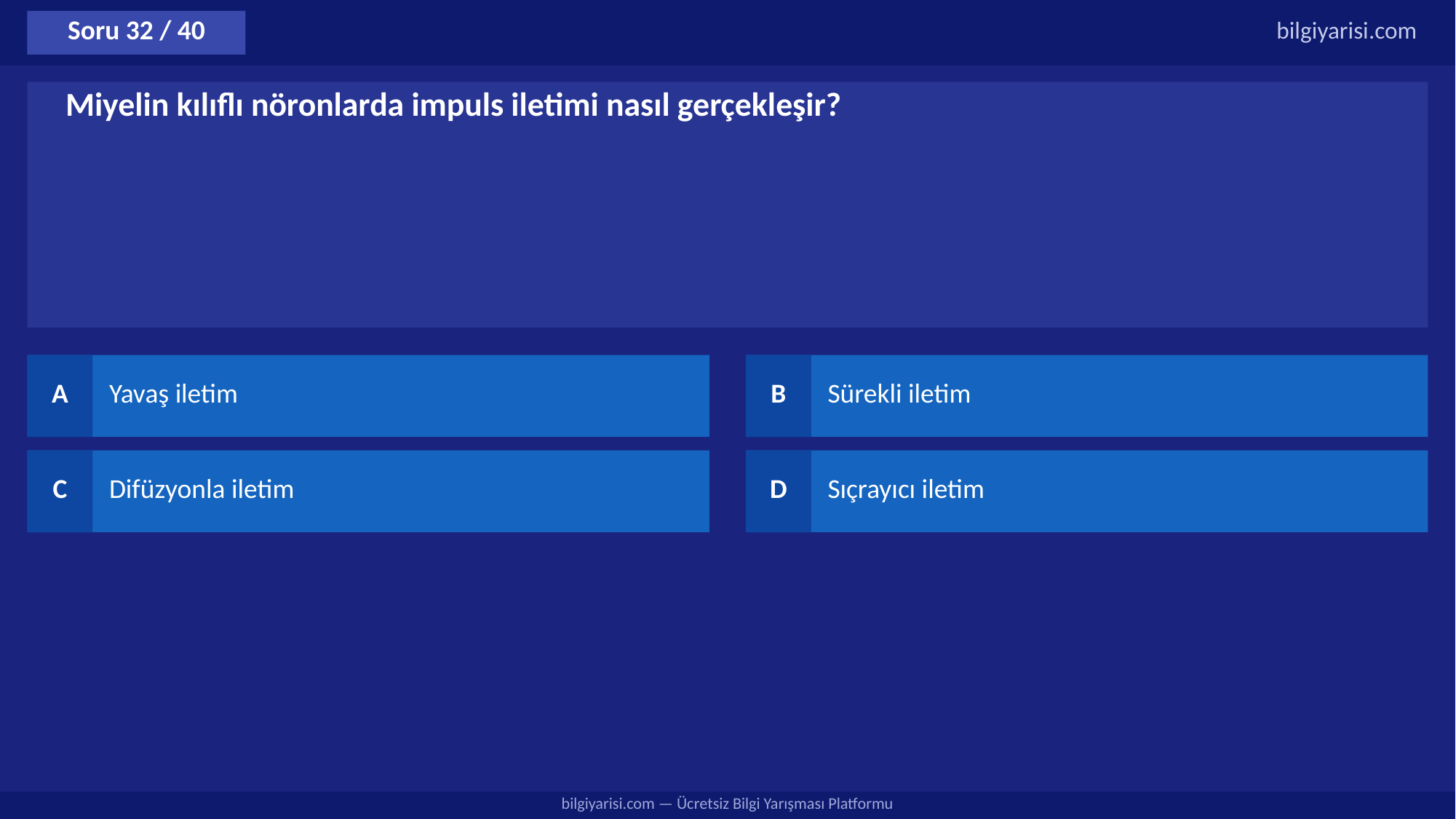

Soru 32 / 40
bilgiyarisi.com

Miyelin kılıflı nöronlarda impuls iletimi nasıl gerçekleşir?

A
Yavaş iletim

B
Sürekli iletim

C
Difüzyonla iletim

D
Sıçrayıcı iletim
bilgiyarisi.com — Ücretsiz Bilgi Yarışması Platformu